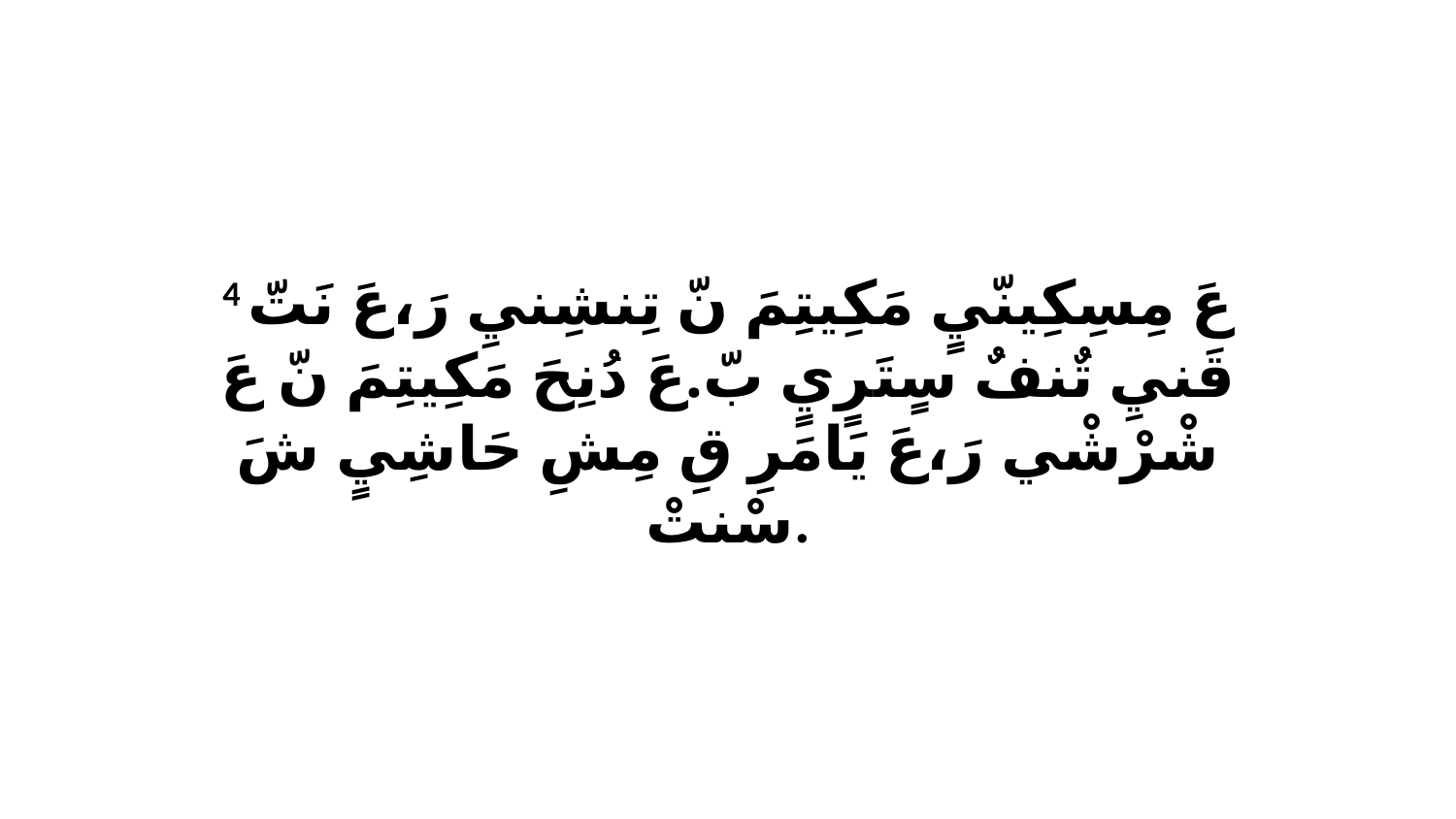

4 عَ مِسِكِينّيٍ مَكِيتِمَ نّ تِنشِنيِ رَ،عَ نَتّ قَنيِ تٌنفٌ سٍتَرٍيٍ بّ.عَ دُنِحَ مَكِيتِمَ نّ عَ شْرْشْي رَ،عَ يَامَرِ قِ مِشِ حَاشِيٍ شَ سْنتْ.